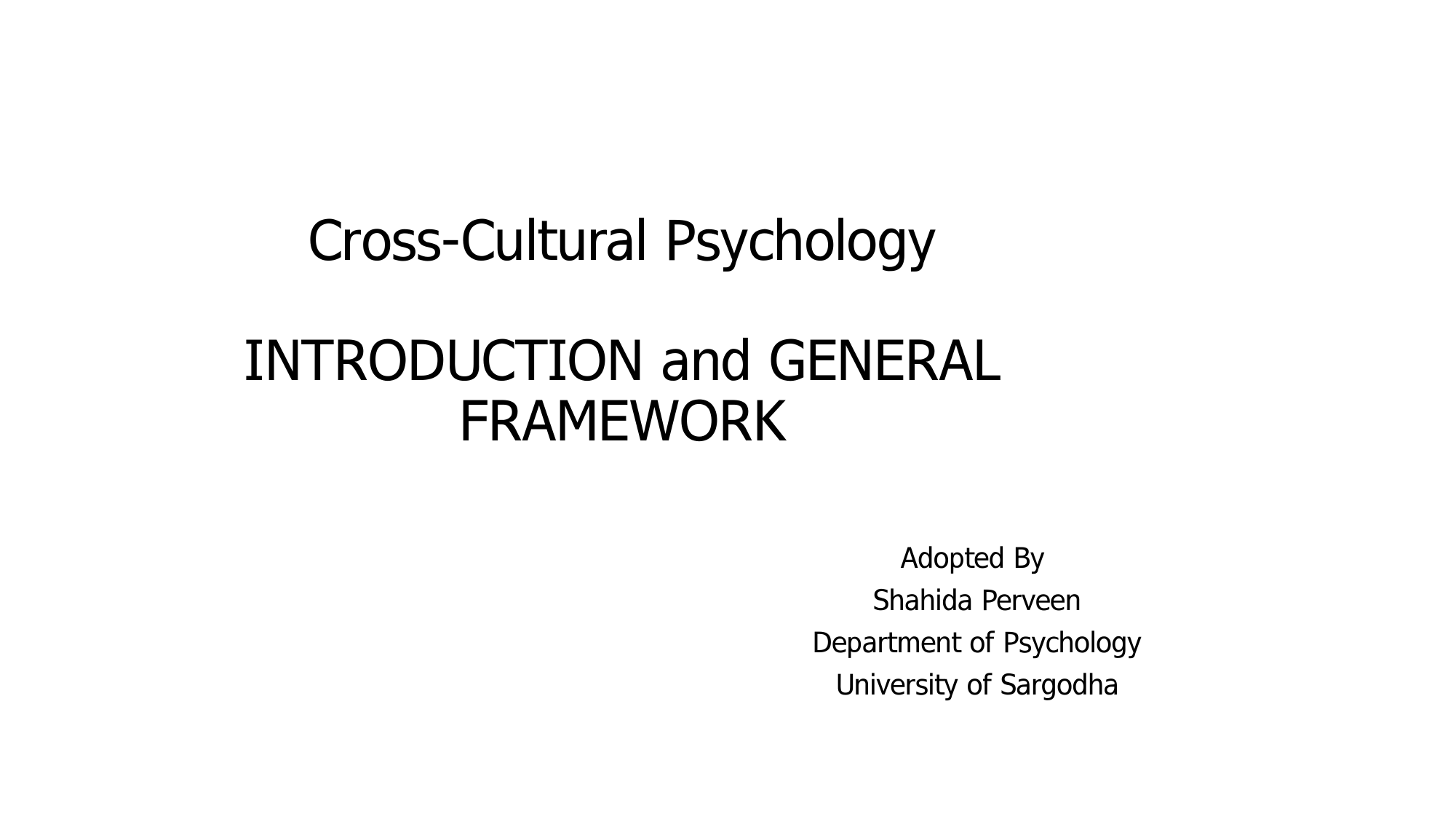

# Cross-Cultural Psychology INTRODUCTION and GENERAL FRAMEWORK
Adopted By
Shahida Perveen
Department of Psychology
University of Sargodha